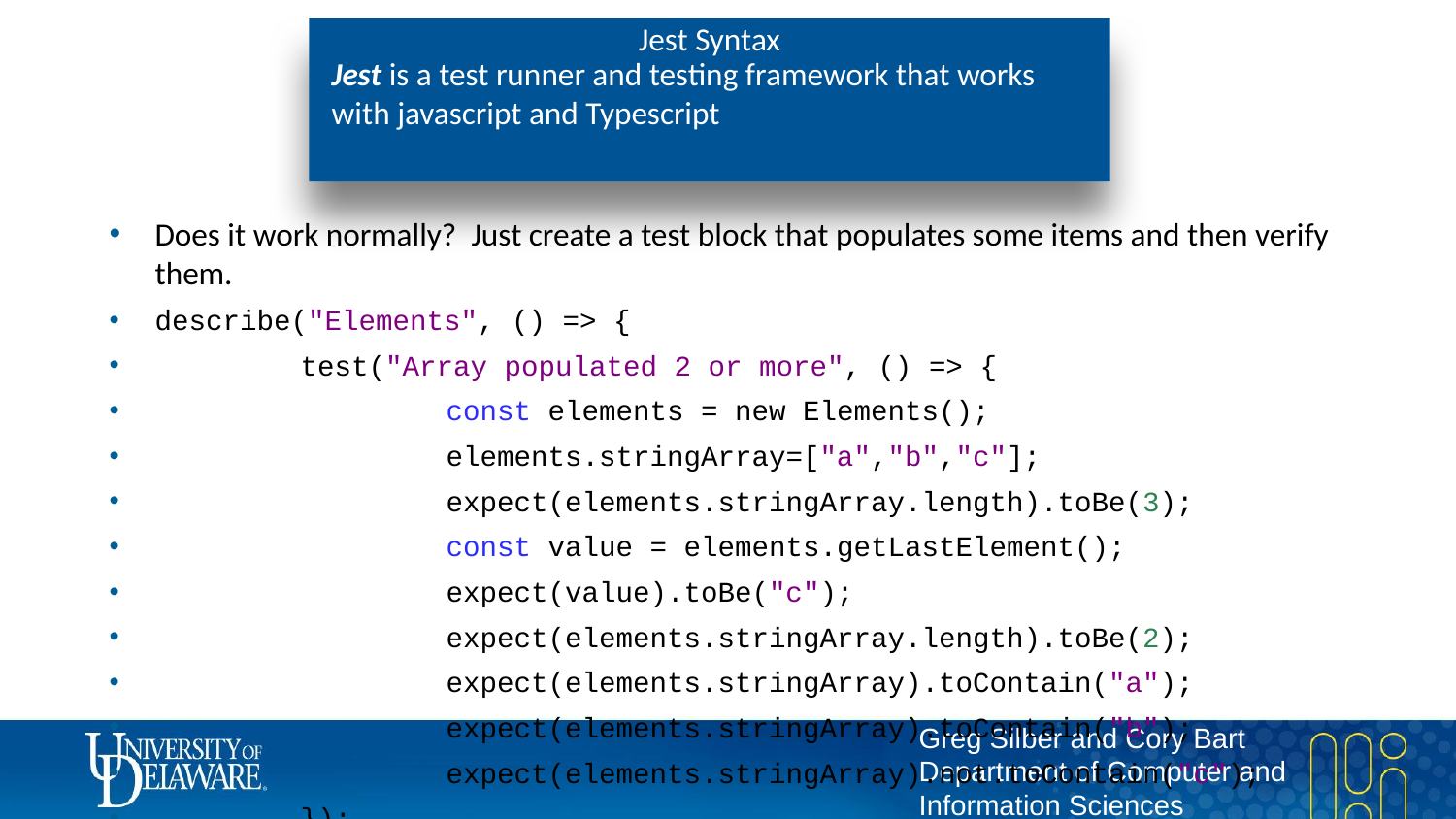

# Jest Syntax
Jest is a test runner and testing framework that works with javascript and Typescript
Does it work normally?  Just create a test block that populates some items and then verify them.
describe("Elements", () => {
	test("Array populated 2 or more", () => {
		const elements = new Elements();
		elements.stringArray=["a","b","c"];
		expect(elements.stringArray.length).toBe(3);
		const value = elements.getLastElement();
		expect(value).toBe("c");
		expect(elements.stringArray.length).toBe(2);
		expect(elements.stringArray).toContain("a");
		expect(elements.stringArray).toContain("b");
		expect(elements.stringArray).not.toContain("c");
	});
});